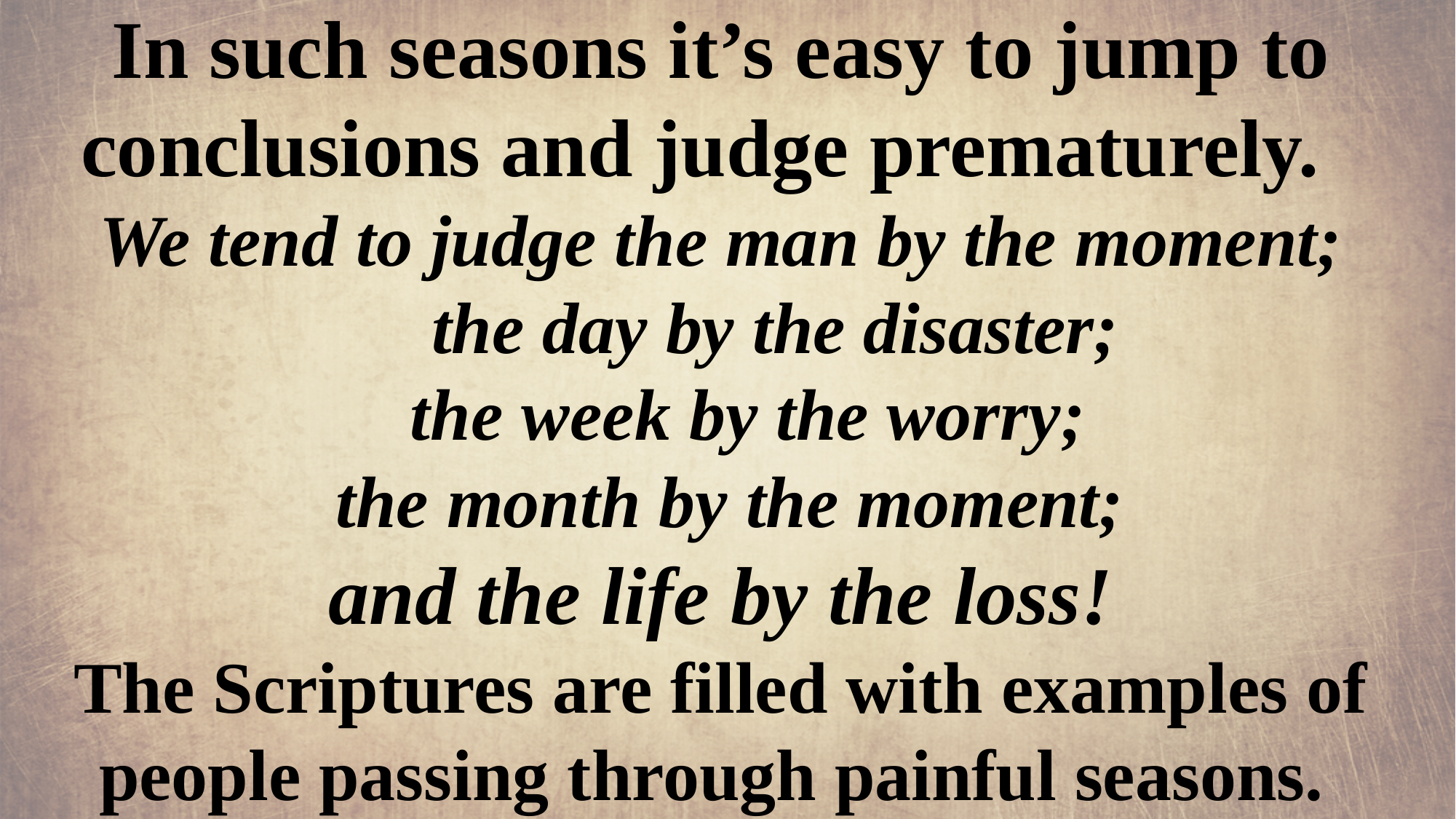

In such seasons it’s easy to jump to conclusions and judge prematurely.
We tend to judge the man by the moment;
      the day by the disaster;
   the week by the worry;
 the month by the moment;
 and the life by the loss!
The Scriptures are filled with examples of people passing through painful seasons.